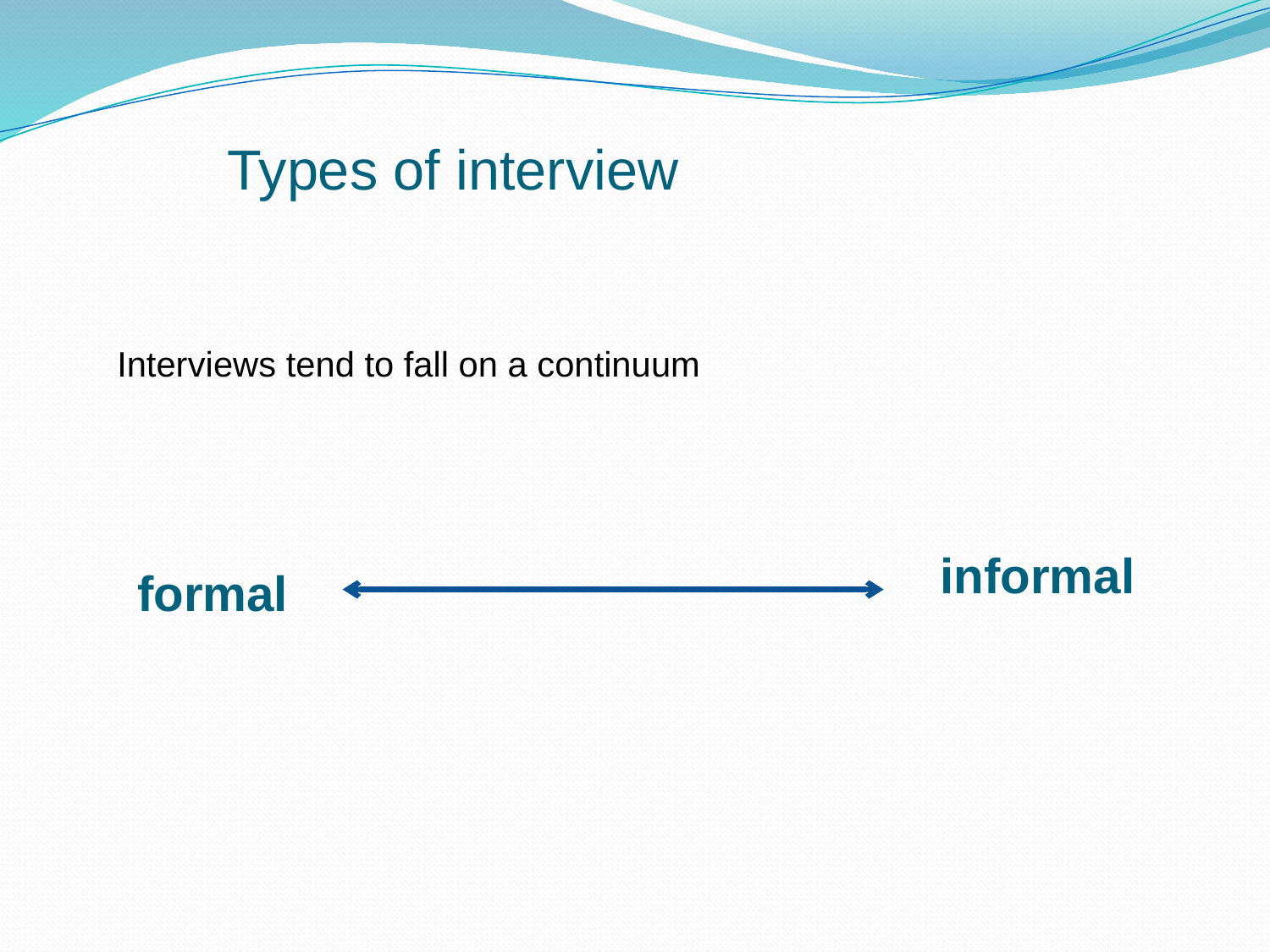

# Types of interview

Interviews tend to fall on a continuum

informal

formal